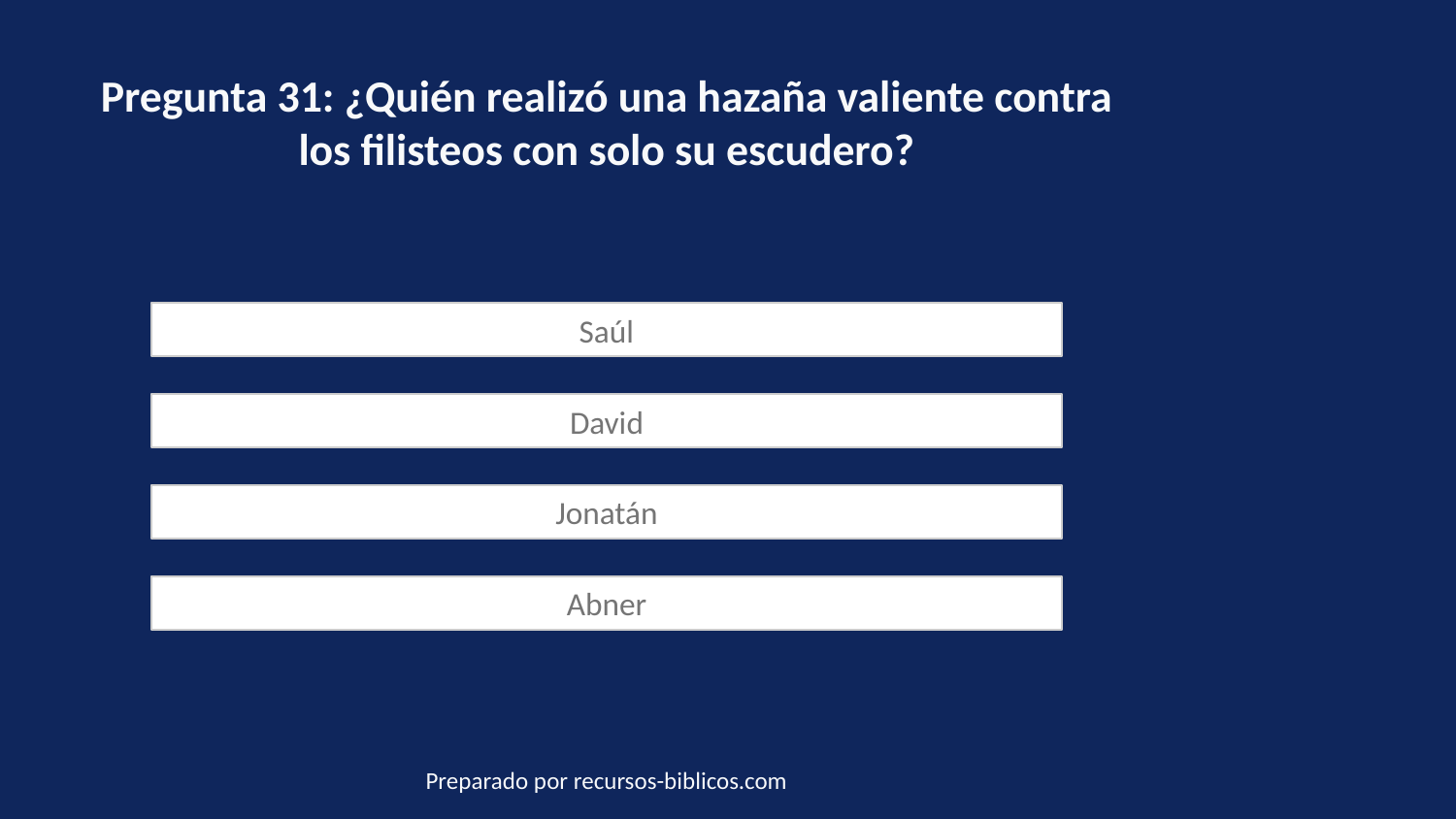

Pregunta 31: ¿Quién realizó una hazaña valiente contra los filisteos con solo su escudero?
Saúl
David
Jonatán
Abner
Preparado por recursos-biblicos.com